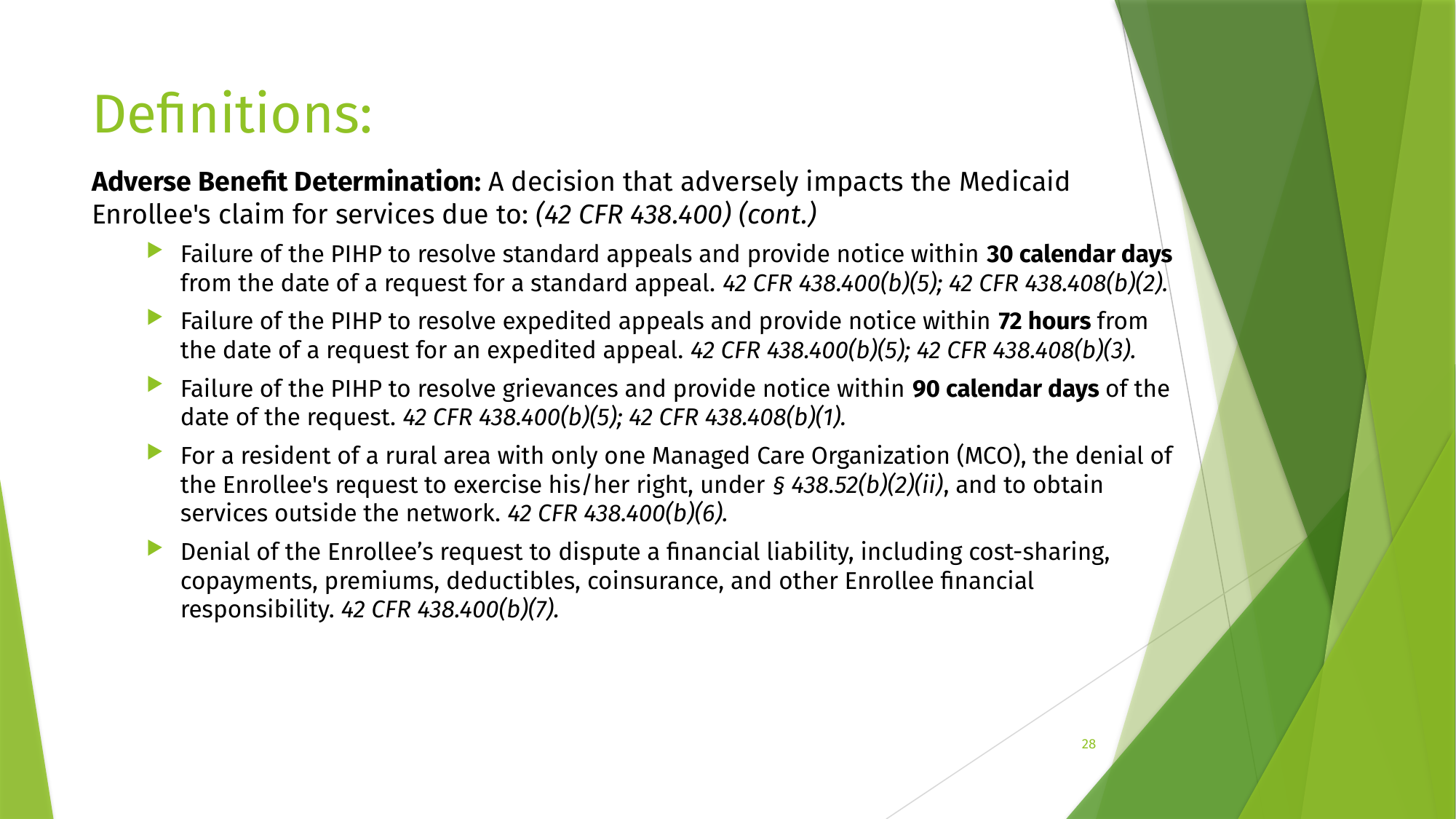

# Definitions:
Adverse Benefit Determination: A decision that adversely impacts the Medicaid Enrollee's claim for services due to: (42 CFR 438.400) (cont.)
Failure of the PIHP to resolve standard appeals and provide notice within 30 calendar days from the date of a request for a standard appeal. 42 CFR 438.400(b)(5); 42 CFR 438.408(b)(2).
Failure of the PIHP to resolve expedited appeals and provide notice within 72 hours from the date of a request for an expedited appeal. 42 CFR 438.400(b)(5); 42 CFR 438.408(b)(3).
Failure of the PIHP to resolve grievances and provide notice within 90 calendar days of the date of the request. 42 CFR 438.400(b)(5); 42 CFR 438.408(b)(1).
For a resident of a rural area with only one Managed Care Organization (MCO), the denial of the Enrollee's request to exercise his/her right, under § 438.52(b)(2)(ii), and to obtain services outside the network. 42 CFR 438.400(b)(6).
Denial of the Enrollee’s request to dispute a financial liability, including cost-sharing, copayments, premiums, deductibles, coinsurance, and other Enrollee financial responsibility. 42 CFR 438.400(b)(7).
28